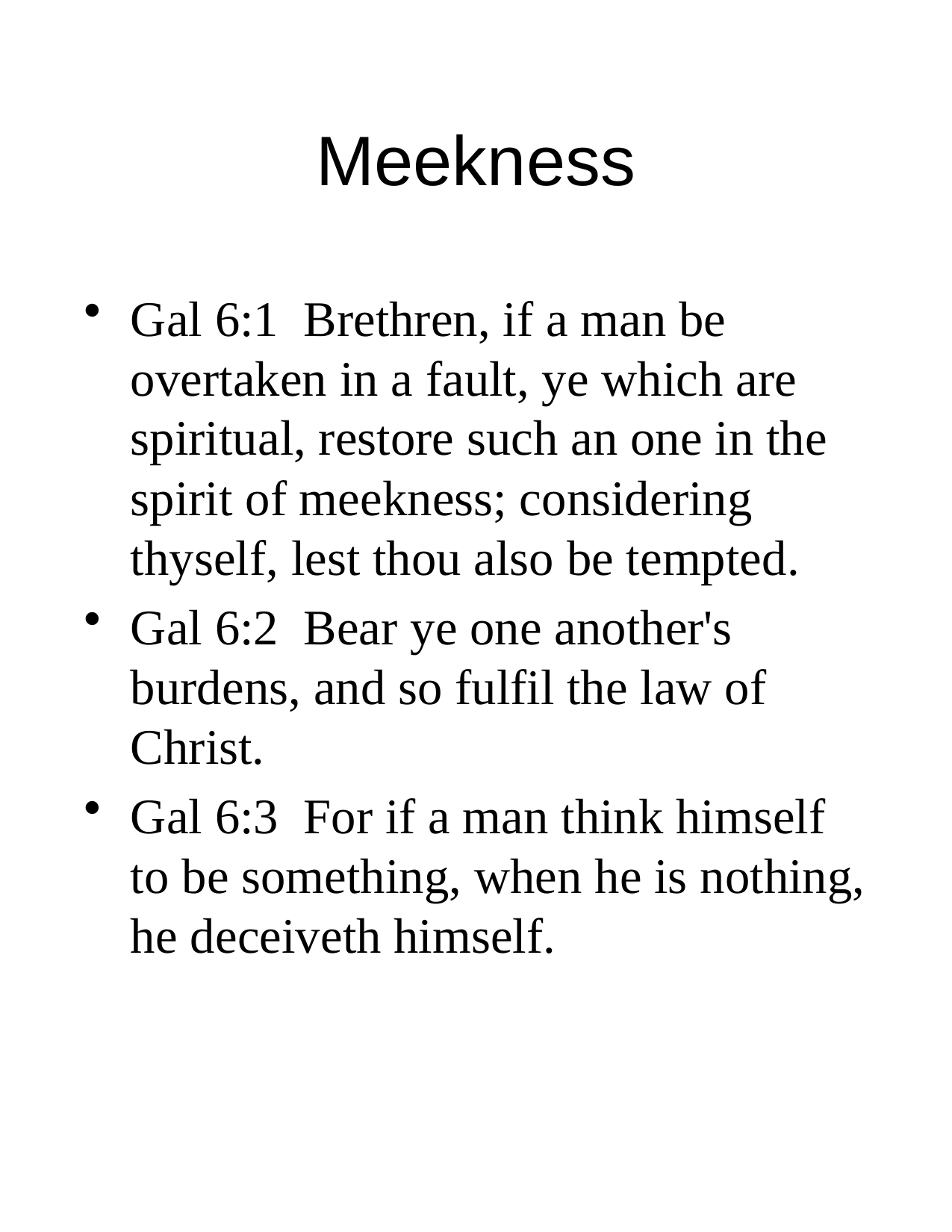

# Meekness
Gal 6:1  Brethren, if a man be overtaken in a fault, ye which are spiritual, restore such an one in the spirit of meekness; considering thyself, lest thou also be tempted.
Gal 6:2  Bear ye one another's burdens, and so fulfil the law of Christ.
Gal 6:3  For if a man think himself to be something, when he is nothing, he deceiveth himself.